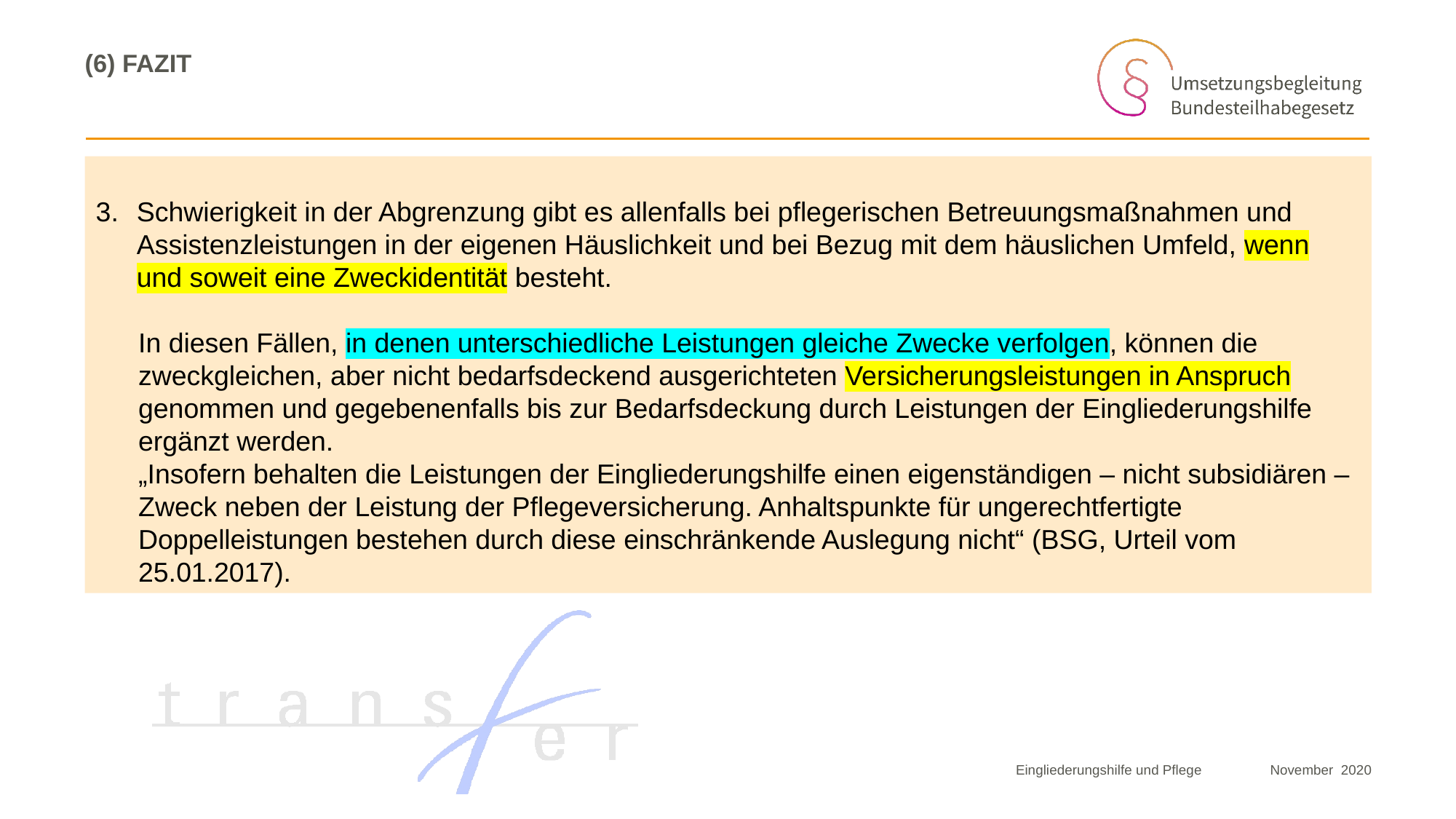

# (6) Fazit

Schwierigkeit in der Abgrenzung gibt es allenfalls bei pflegerischen Betreuungsmaßnahmen und Assistenzleistungen in der eigenen Häuslichkeit und bei Bezug mit dem häuslichen Umfeld, wenn und soweit eine Zweckidentität besteht.

In diesen Fällen, in denen unterschiedliche Leistungen gleiche Zwecke verfolgen, können die zweckgleichen, aber nicht bedarfsdeckend ausgerichteten Versicherungsleistungen in Anspruch genommen und gegebenenfalls bis zur Bedarfsdeckung durch Leistungen der Eingliederungshilfe ergänzt werden.
„Insofern behalten die Leistungen der Eingliederungshilfe einen eigenständigen – nicht subsidiären – Zweck neben der Leistung der Pflegeversicherung. Anhaltspunkte für ungerechtfertigte Doppelleistungen bestehen durch diese einschränkende Auslegung nicht“ (BSG, Urteil vom 25.01.2017).
Eingliederungshilfe und Pflege
November  2020